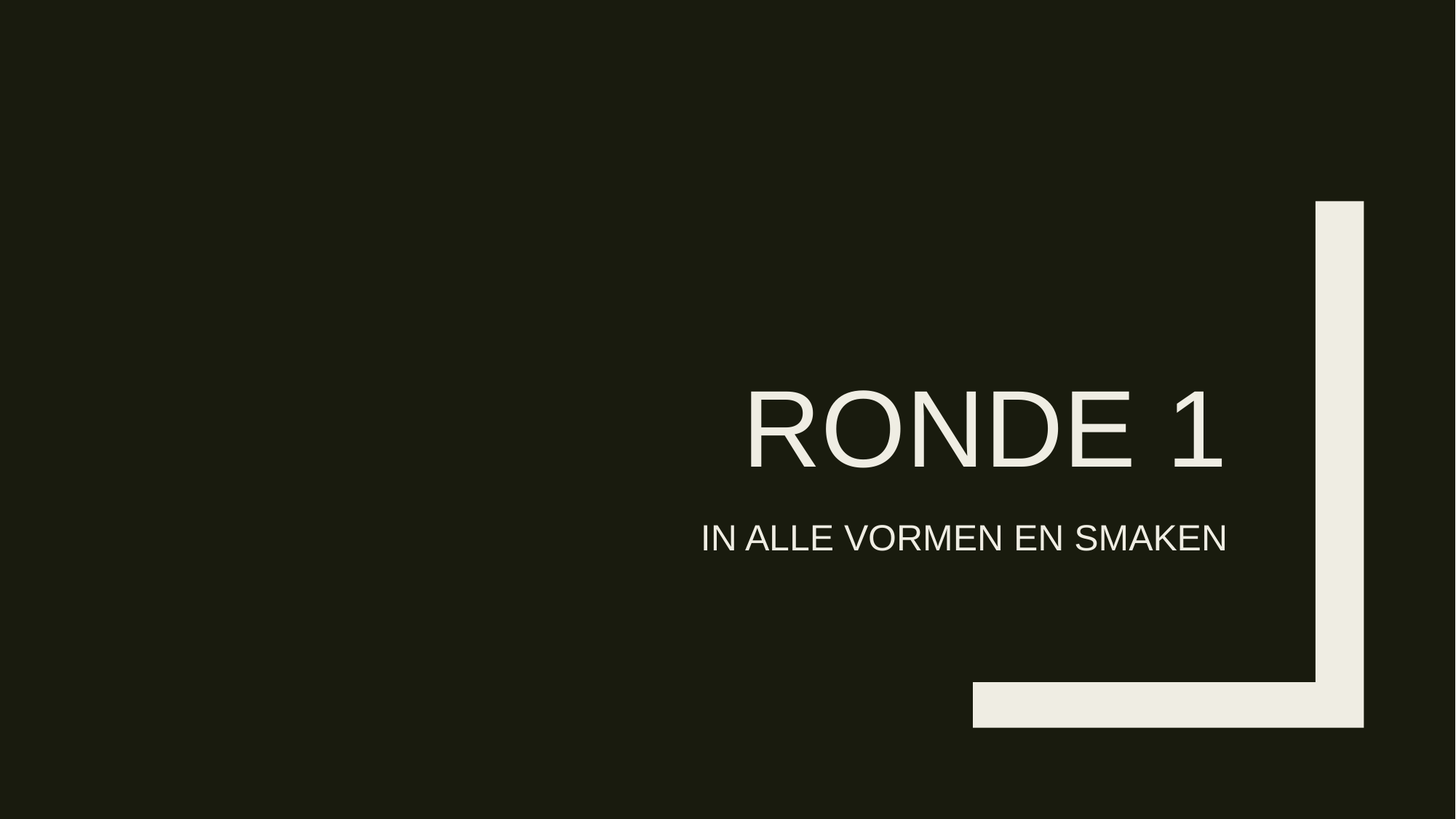

# RONDE 1
IN ALLE VORMEN EN SMAKEN